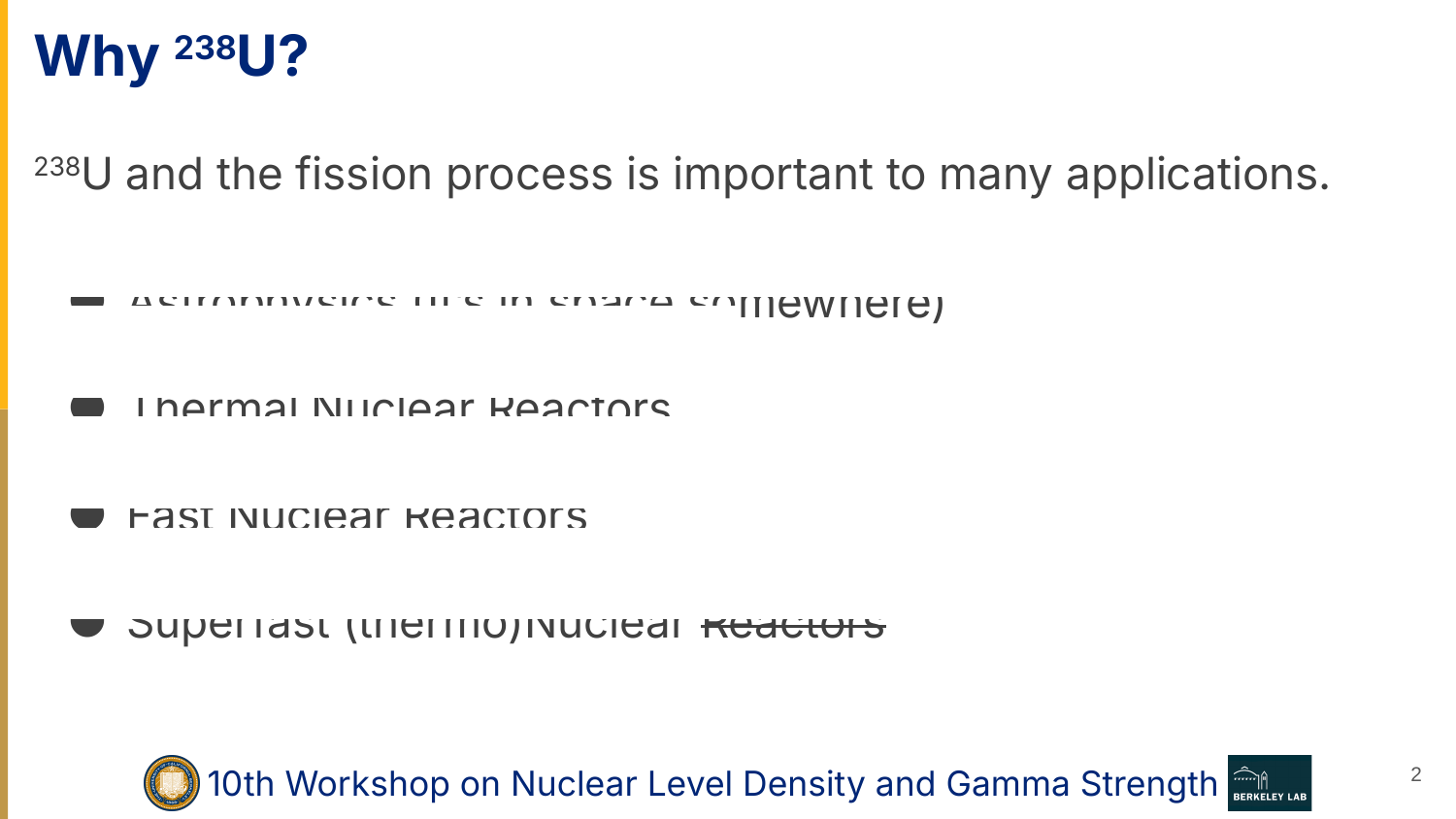

# Why 238U?
238U and the fission process is important to many applications.
Astrophysics (It’s in space somewhere)
Thermal Nuclear Reactors
Fast Nuclear Reactors
Superfast (thermo)Nuclear Reactors

2